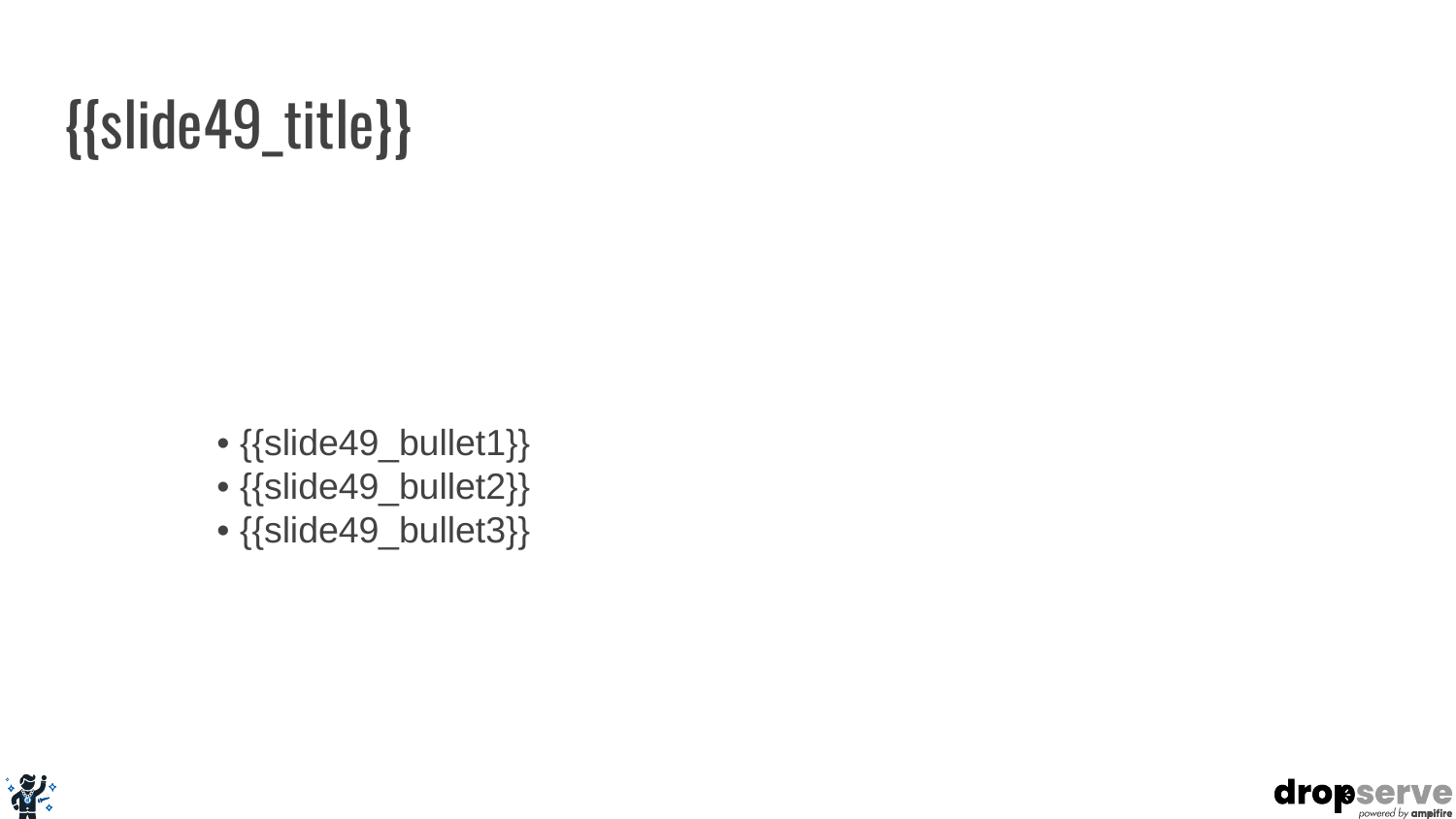

# {{slide49_title}}
• {{slide49_bullet1}}
• {{slide49_bullet2}}
• {{slide49_bullet3}}